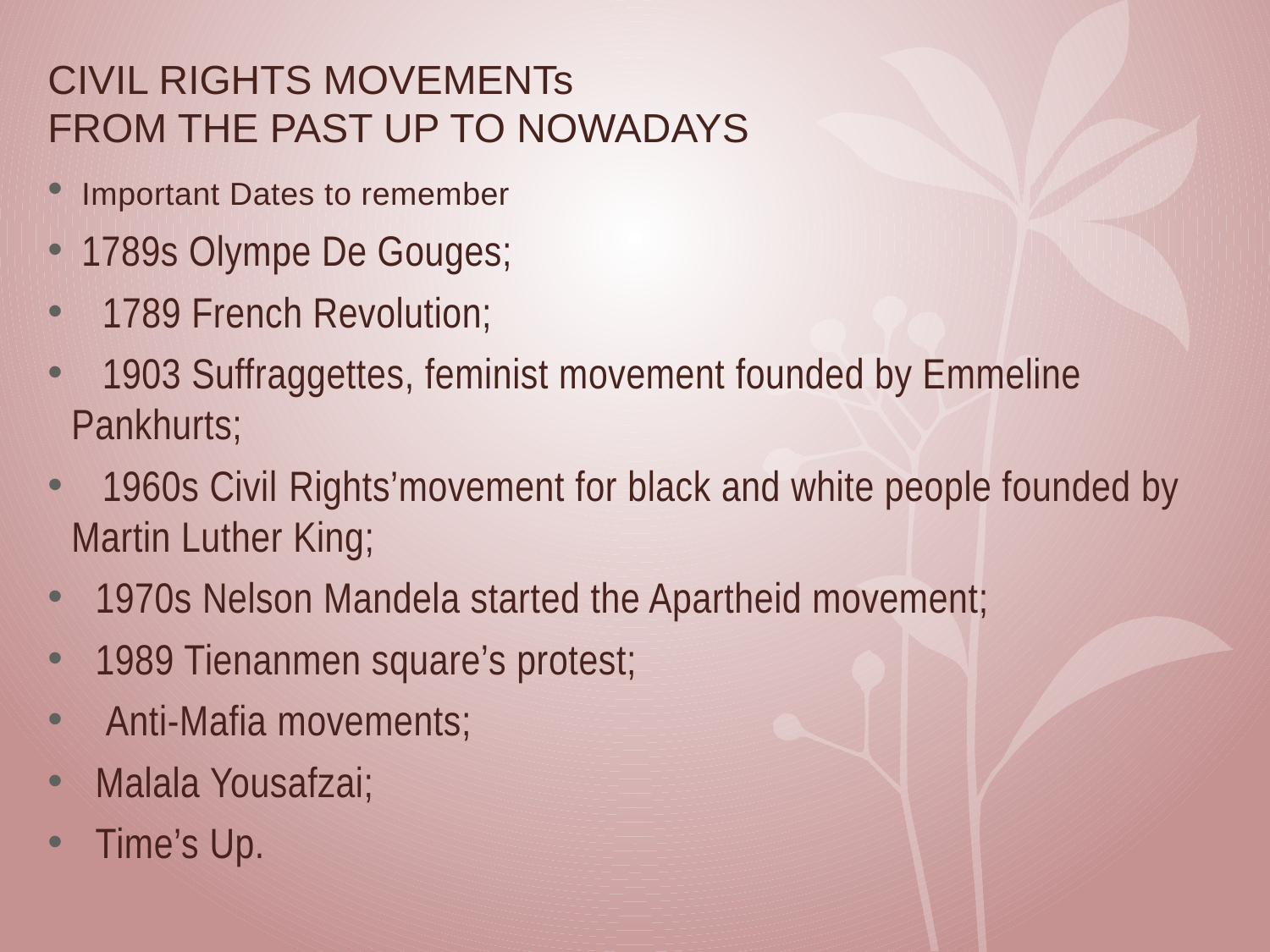

# CIVIL RIGHTS MOVEMENTs FROM THE PAST UP TO NOWADAYS
 Important Dates to remember
 1789s Olympe De Gouges;
   1789 French Revolution;
   1903 Suffraggettes, feminist movement founded by Emmeline          Pankhurts;
   1960s Civil Rights’movement for black and white people founded by Martin Luther King;
1970s Nelson Mandela started the Apartheid movement;
1989 Tienanmen square’s protest;
 Anti-Mafia movements;
Malala Yousafzai;
Time’s Up.